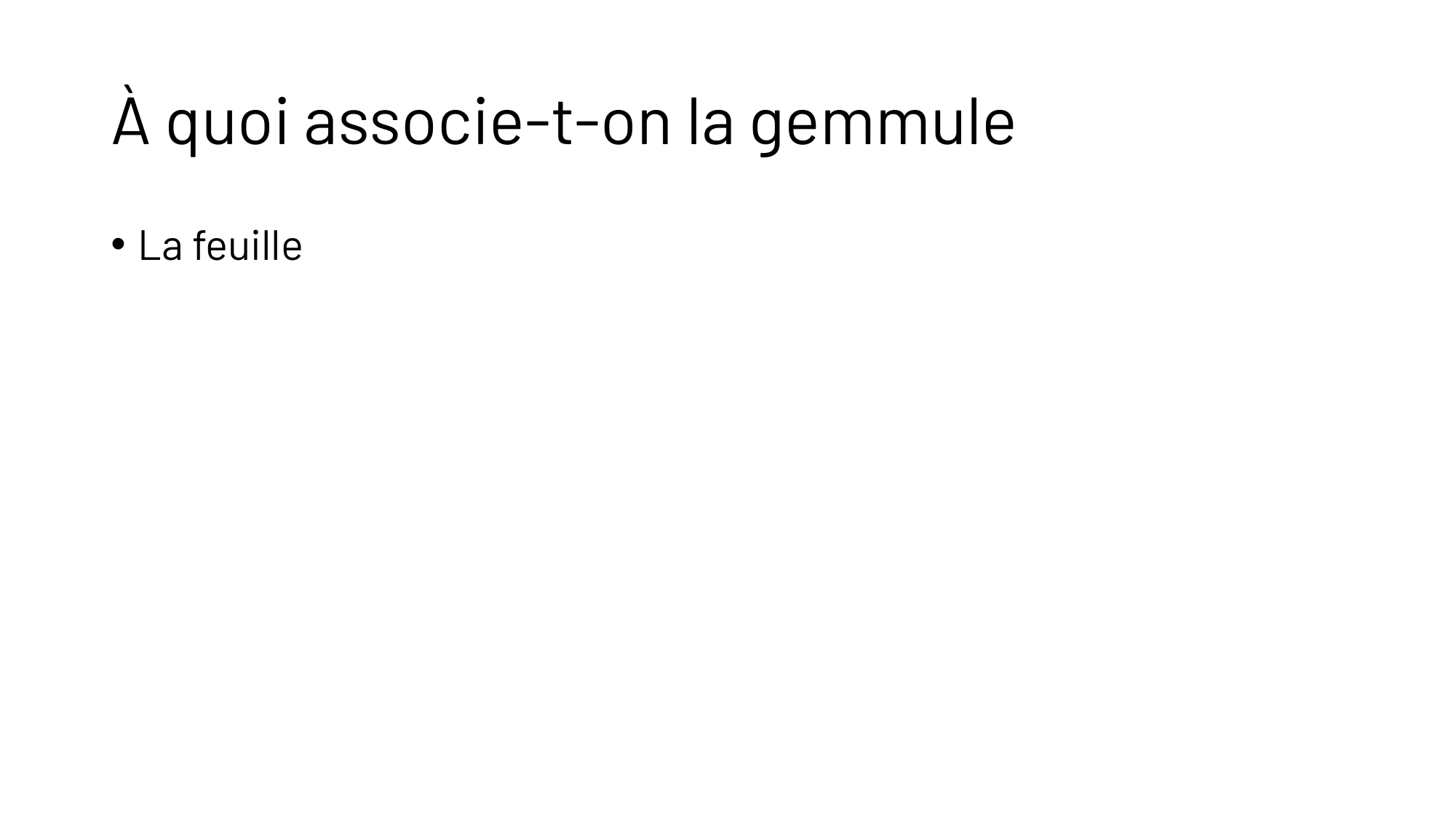

# À quoi associe-t-on la gemmule
La feuille